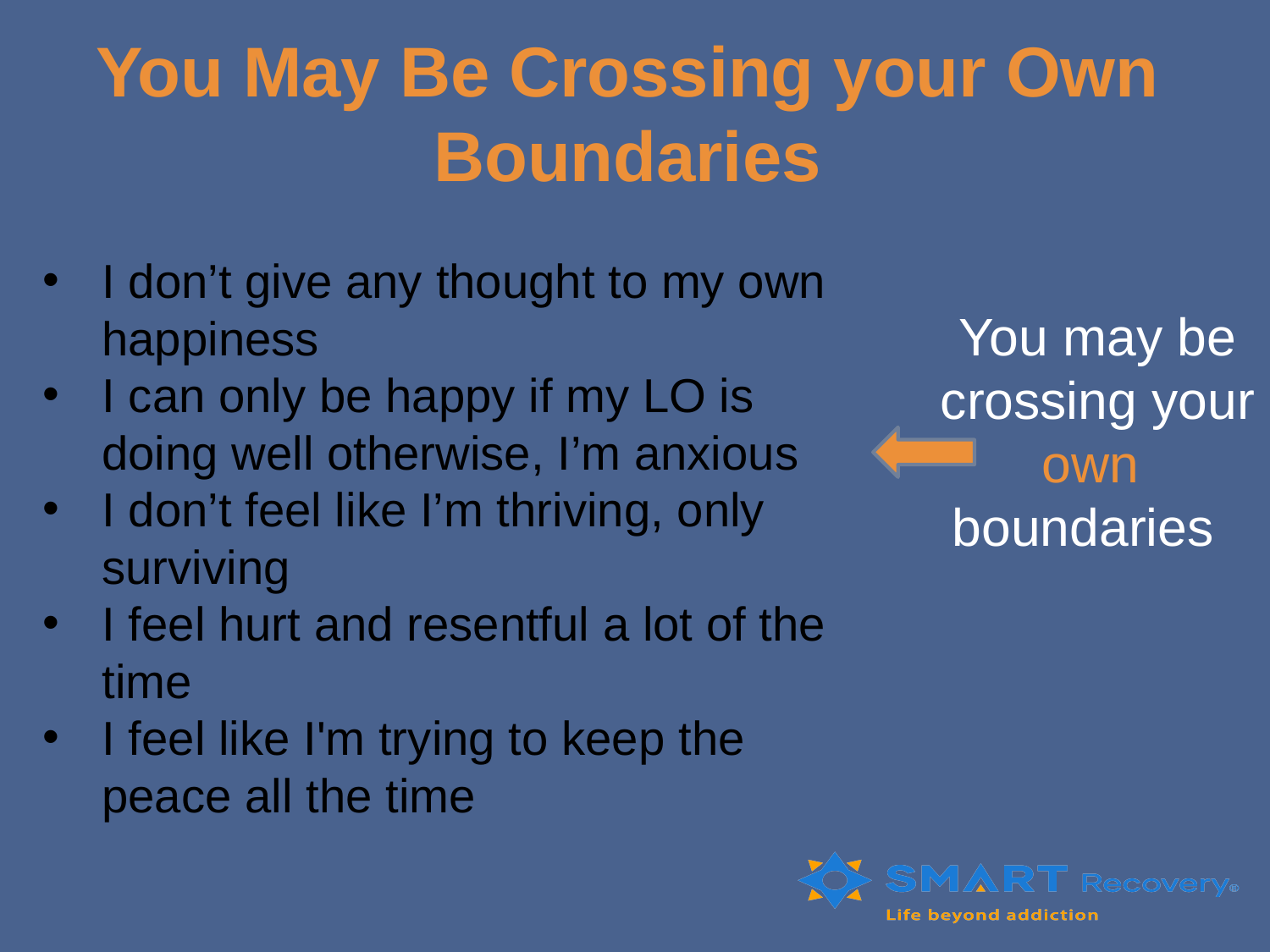

# You May Be Crossing your Own Boundaries
I don’t give any thought to my own happiness
I can only be happy if my LO is doing well otherwise, I’m anxious
I don’t feel like I’m thriving, only surviving
I feel hurt and resentful a lot of the time
I feel like I'm trying to keep the peace all the time

You may be crossing your own
boundaries